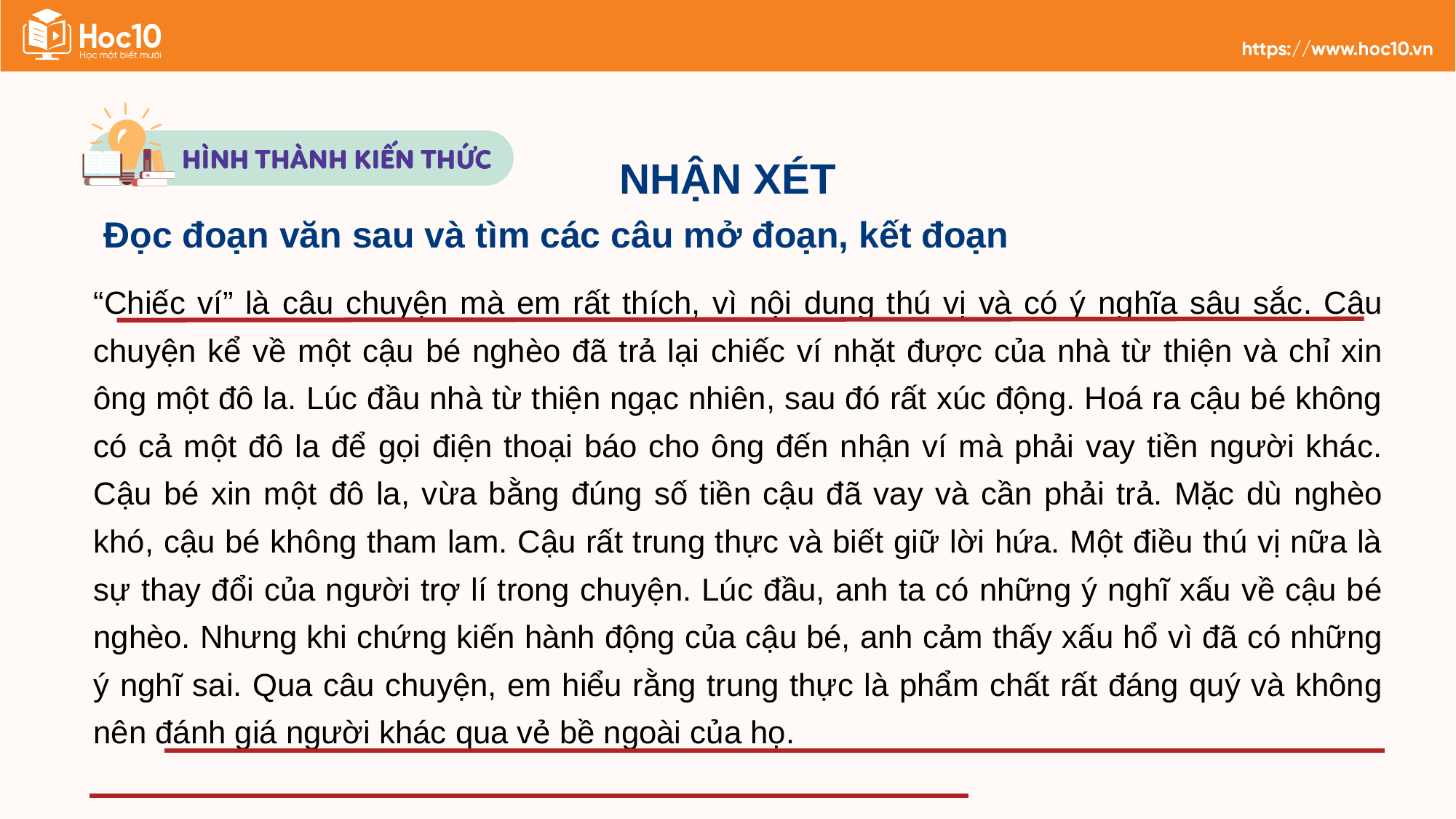

NHẬN XÉT
Đọc đoạn văn sau và tìm các câu mở đoạn, kết đoạn
“Chiếc ví” là câu chuyện mà em rất thích, vì nội dung thú vị và có ý nghĩa sâu sắc. Câu chuyện kể về một cậu bé nghèo đã trả lại chiếc ví nhặt được của nhà từ thiện và chỉ xin ông một đô la. Lúc đầu nhà từ thiện ngạc nhiên, sau đó rất xúc động. Hoá ra cậu bé không có cả một đô la để gọi điện thoại báo cho ông đến nhận ví mà phải vay tiền người khác. Cậu bé xin một đô la, vừa bằng đúng số tiền cậu đã vay và cần phải trả. Mặc dù nghèo khó, cậu bé không tham lam. Cậu rất trung thực và biết giữ lời hứa. Một điều thú vị nữa là sự thay đổi của người trợ lí trong chuyện. Lúc đầu, anh ta có những ý nghĩ xấu về cậu bé nghèo. Nhưng khi chứng kiến hành động của cậu bé, anh cảm thấy xấu hổ vì đã có những ý nghĩ sai. Qua câu chuyện, em hiểu rằng trung thực là phẩm chất rất đáng quý và không nên đánh giá người khác qua vẻ bề ngoài của họ.